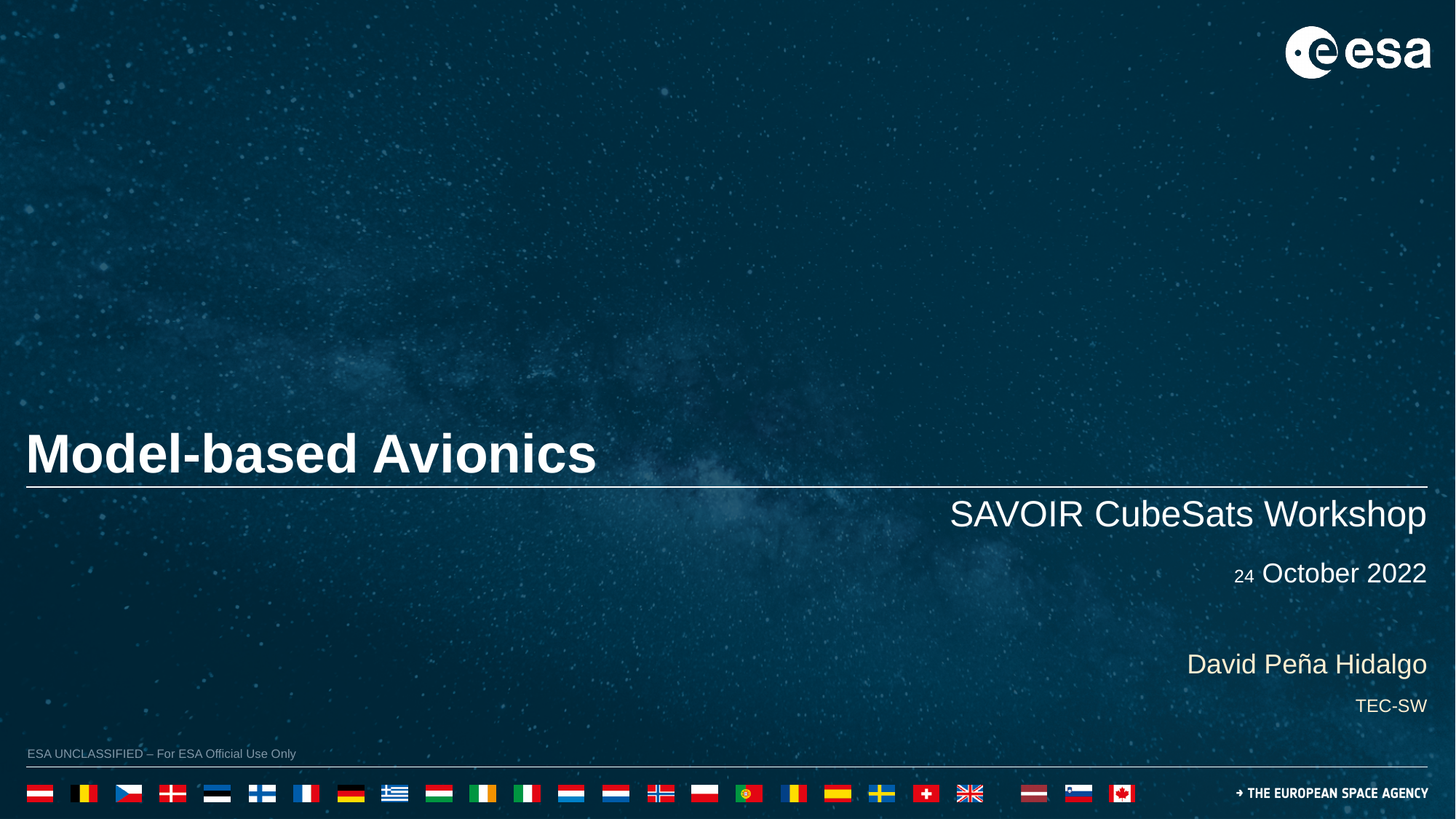

# Model-based Avionics
SAVOIR CubeSats Workshop
24 October 2022

David Peña Hidalgo
TEC-SW